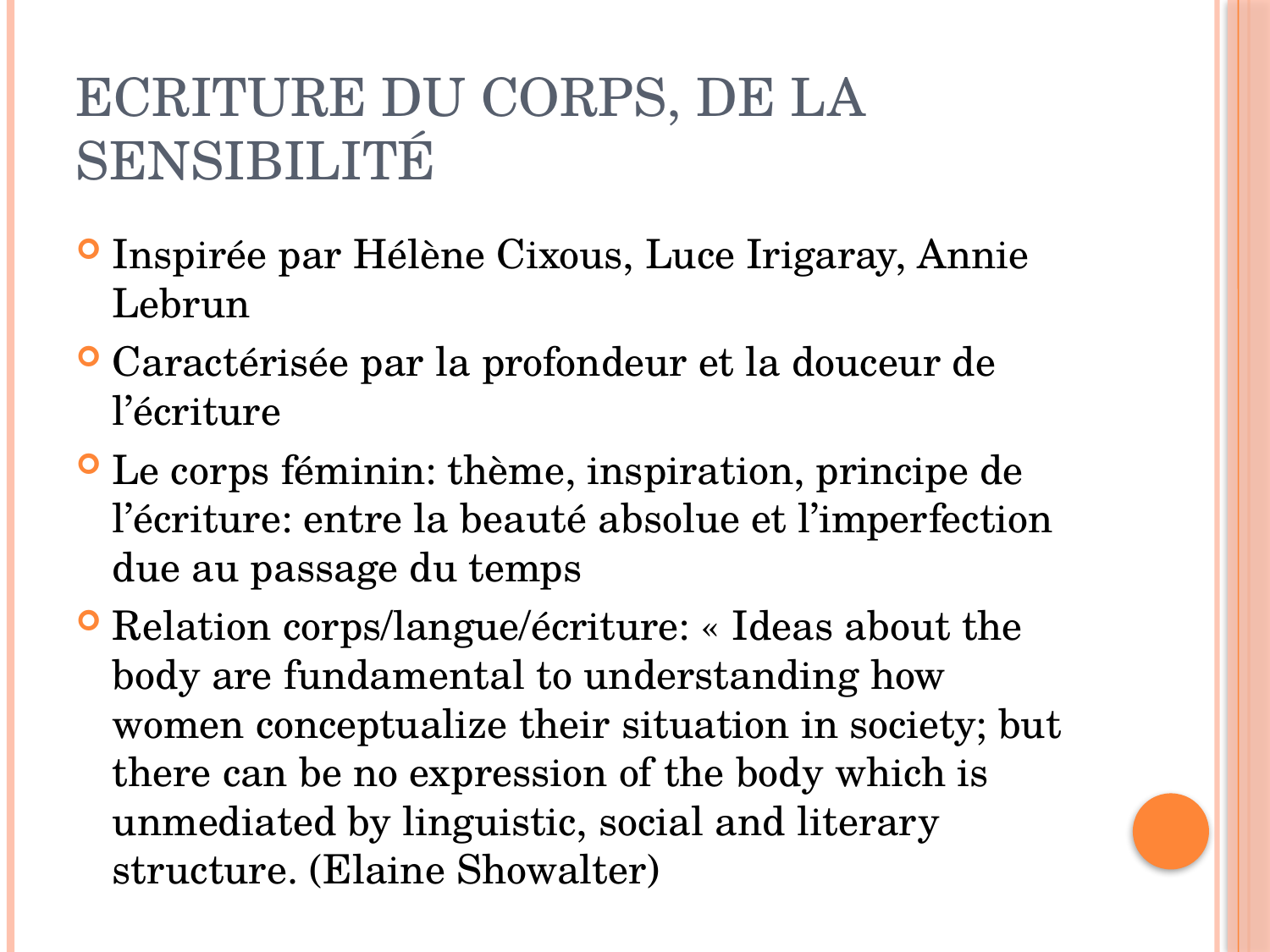

# Ecriture du corps, de la sensibilité
Inspirée par Hélène Cixous, Luce Irigaray, Annie Lebrun
Caractérisée par la profondeur et la douceur de l’écriture
Le corps féminin: thème, inspiration, principe de l’écriture: entre la beauté absolue et l’imperfection due au passage du temps
Relation corps/langue/écriture: « Ideas about the body are fundamental to understanding how women conceptualize their situation in society; but there can be no expression of the body which is unmediated by linguistic, social and literary structure. (Elaine Showalter)